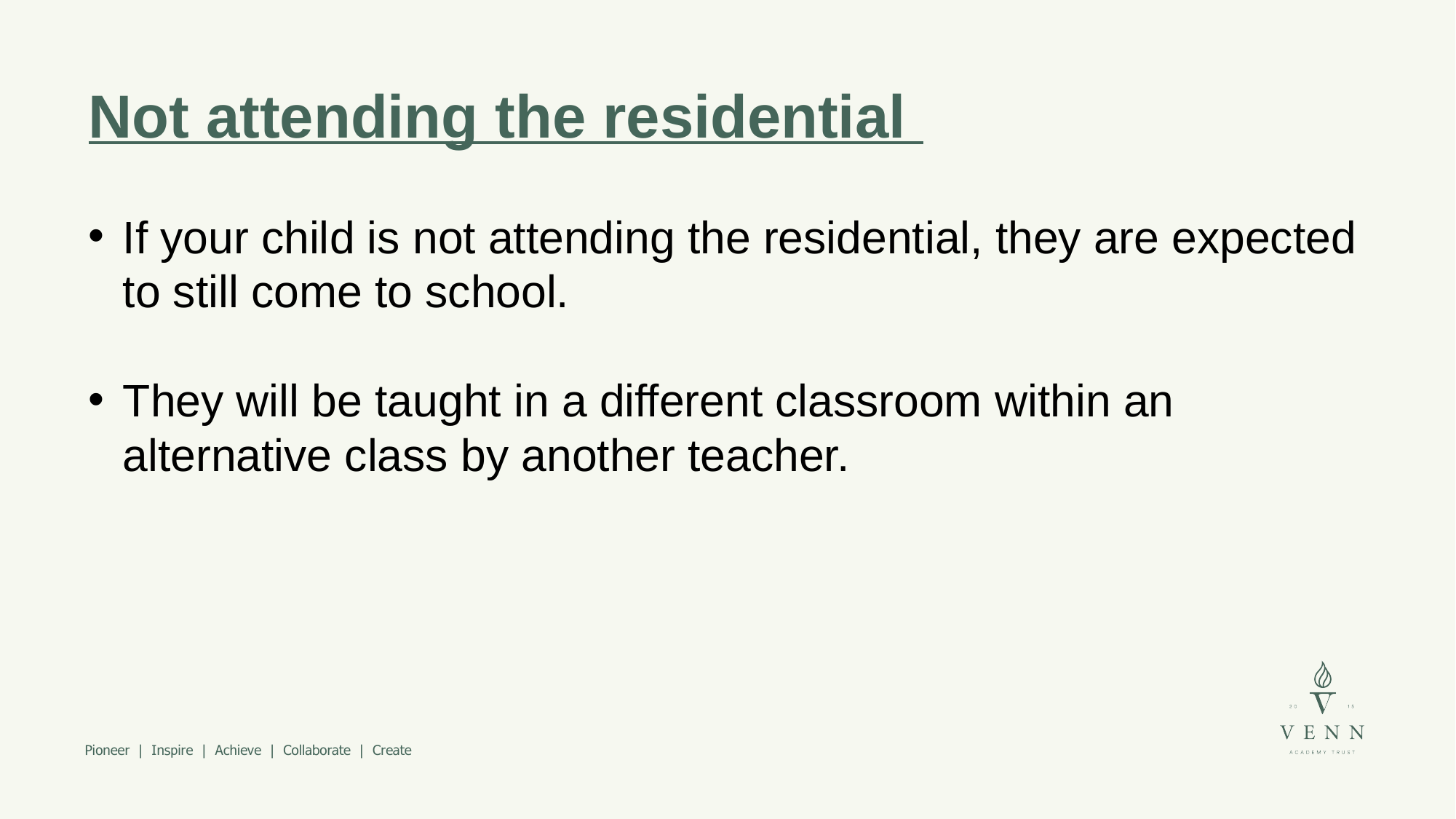

Not attending the residential
If your child is not attending the residential, they are expected to still come to school.

They will be taught in a different classroom within an alternative class by another teacher.